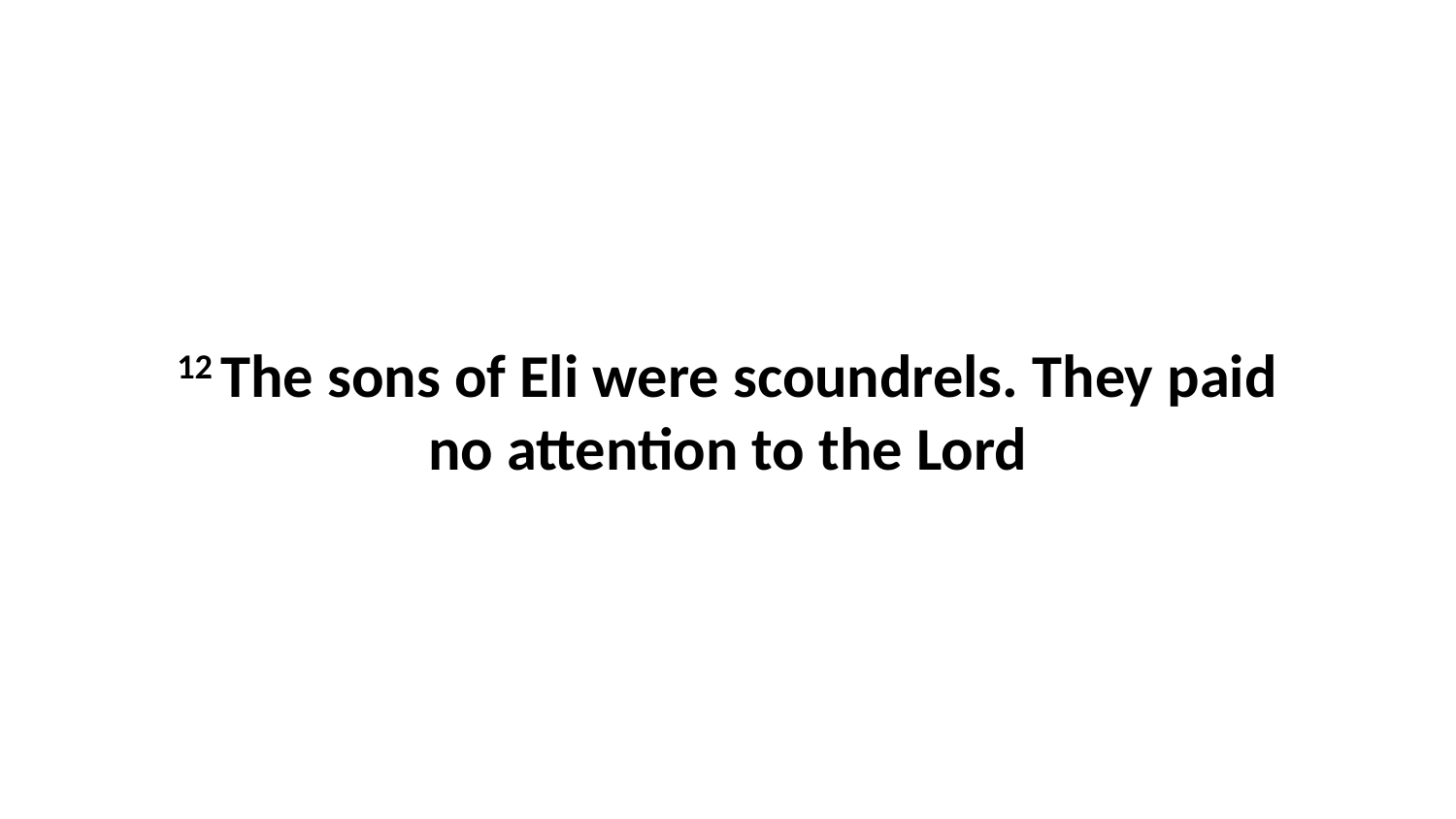

12 The sons of Eli were scoundrels. They paid no attention to the Lord